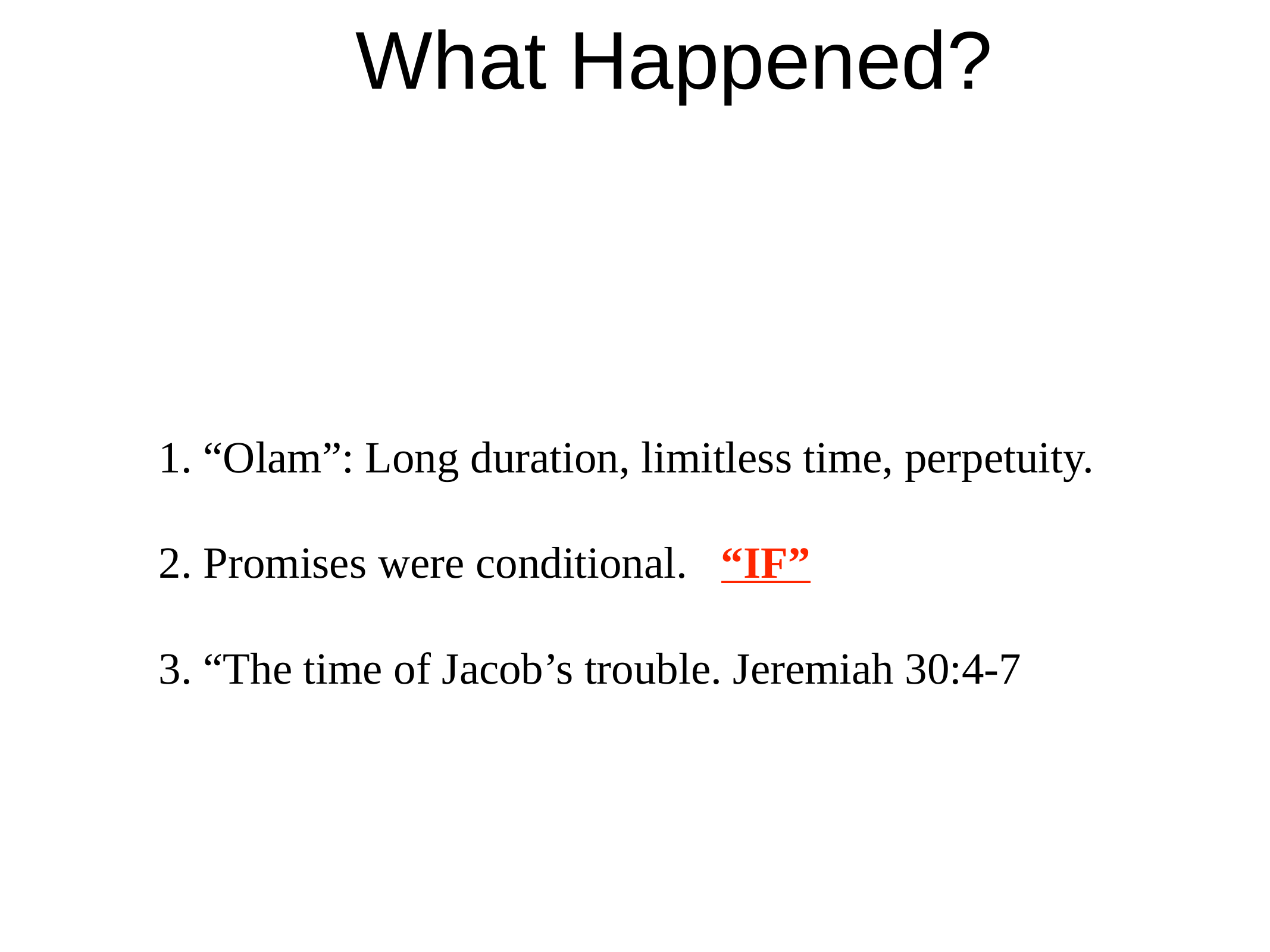

# What Happened?
1. “Olam”: Long duration, limitless time, perpetuity.
2. Promises were conditional.   “IF”
3. “The time of Jacob’s trouble. Jeremiah 30:4-7